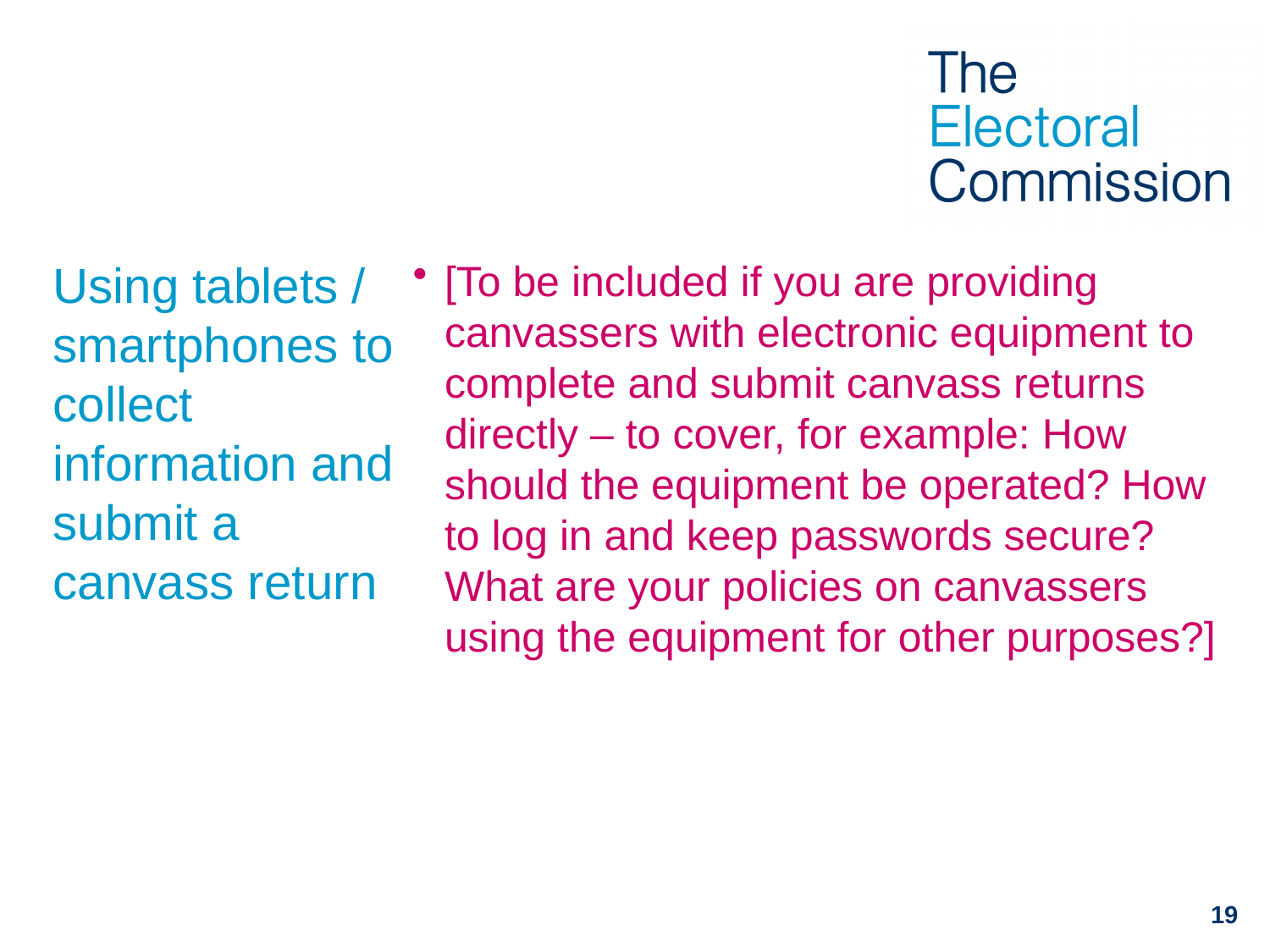

# Using tablets / smartphones to collect information and submit a canvass return
[To be included if you are providing canvassers with electronic equipment to complete and submit canvass returns directly – to cover, for example: How should the equipment be operated? How to log in and keep passwords secure? What are your policies on canvassers using the equipment for other purposes?]
19